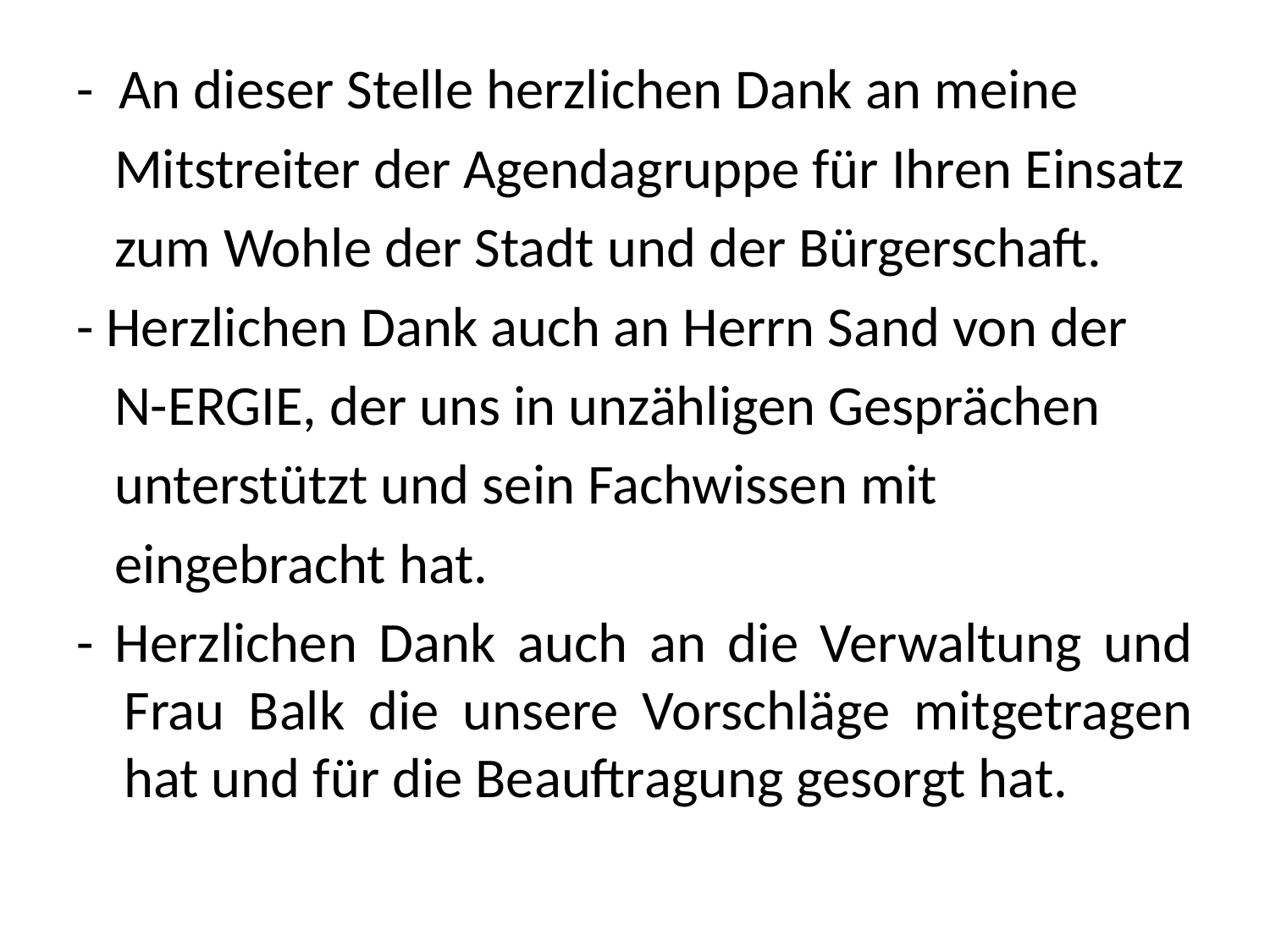

#
-  An dieser Stelle herzlichen Dank an meine
   Mitstreiter der Agendagruppe für Ihren Einsatz
   zum Wohle der Stadt und der Bürgerschaft.
- Herzlichen Dank auch an Herrn Sand von der
   N-ERGIE, der uns in unzähligen Gesprächen
   unterstützt und sein Fachwissen mit
   eingebracht hat.
- Herzlichen Dank auch an die Verwaltung und Frau Balk die unsere Vorschläge mitgetragen hat und für die Beauftragung gesorgt hat.